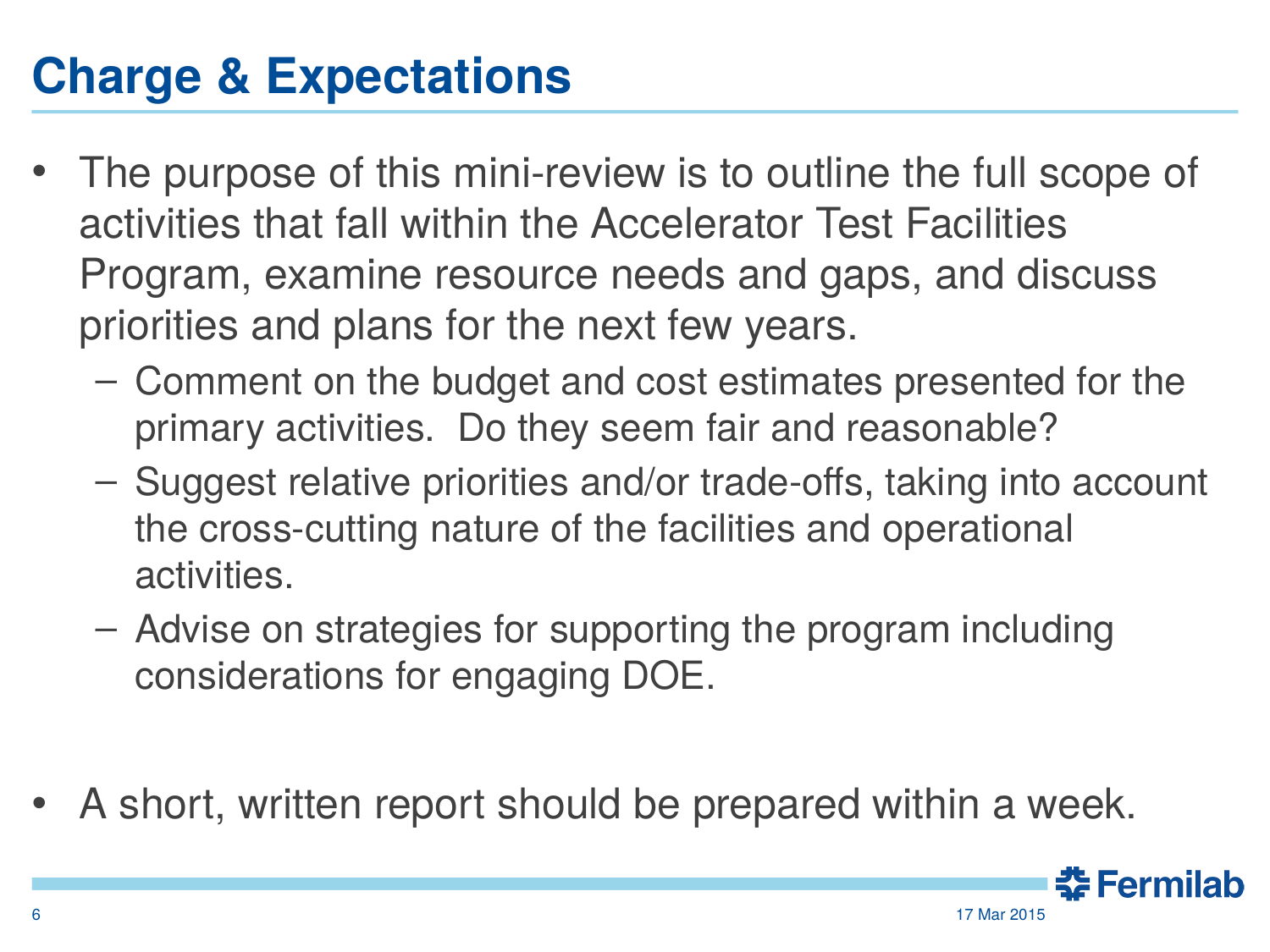

# Charge & Expectations
The purpose of this mini-review is to outline the full scope of activities that fall within the Accelerator Test Facilities Program, examine resource needs and gaps, and discuss priorities and plans for the next few years.
Comment on the budget and cost estimates presented for the primary activities.  Do they seem fair and reasonable?
Suggest relative priorities and/or trade-offs, taking into account the cross-cutting nature of the facilities and operational activities.
Advise on strategies for supporting the program including considerations for engaging DOE.

A short, written report should be prepared within a week.

6
17 Mar 2015